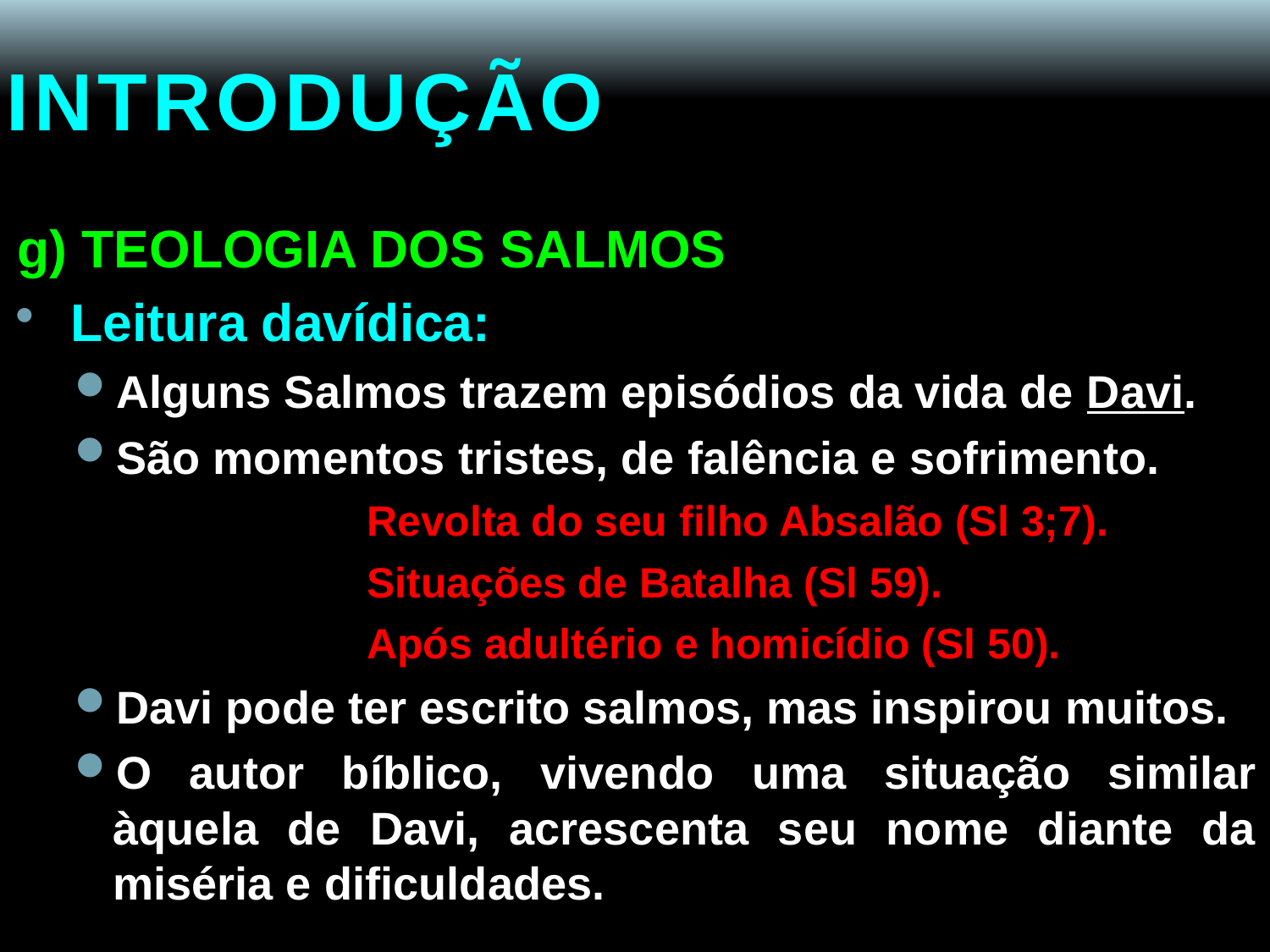

# INTRODUÇÃO
g) TEOLOGIA DOS SALMOS
Leitura davídica:
Alguns Salmos trazem episódios da vida de Davi.
São momentos tristes, de falência e sofrimento.
			Revolta do seu filho Absalão (Sl 3;7).
			Situações de Batalha (Sl 59).
			Após adultério e homicídio (Sl 50).
Davi pode ter escrito salmos, mas inspirou muitos.
O autor bíblico, vivendo uma situação similar àquela de Davi, acrescenta seu nome diante da miséria e dificuldades.